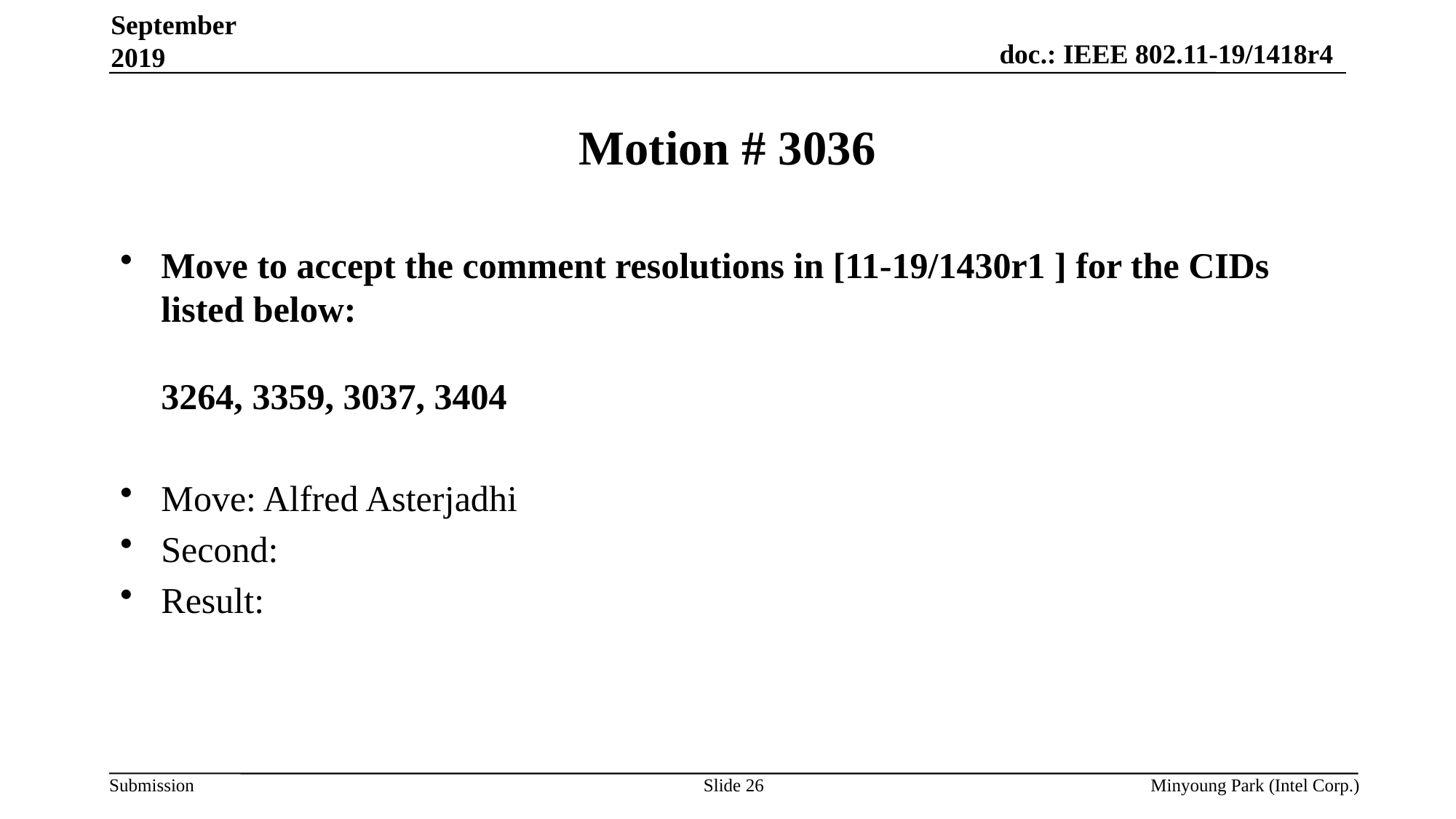

September 2019
# Motion # 3036
Move to accept the comment resolutions in [11-19/1430r1 ] for the CIDs listed below:
3264, 3359, 3037, 3404

Move: Alfred Asterjadhi
Second:
Result:

Slide 26
Minyoung Park (Intel Corp.)